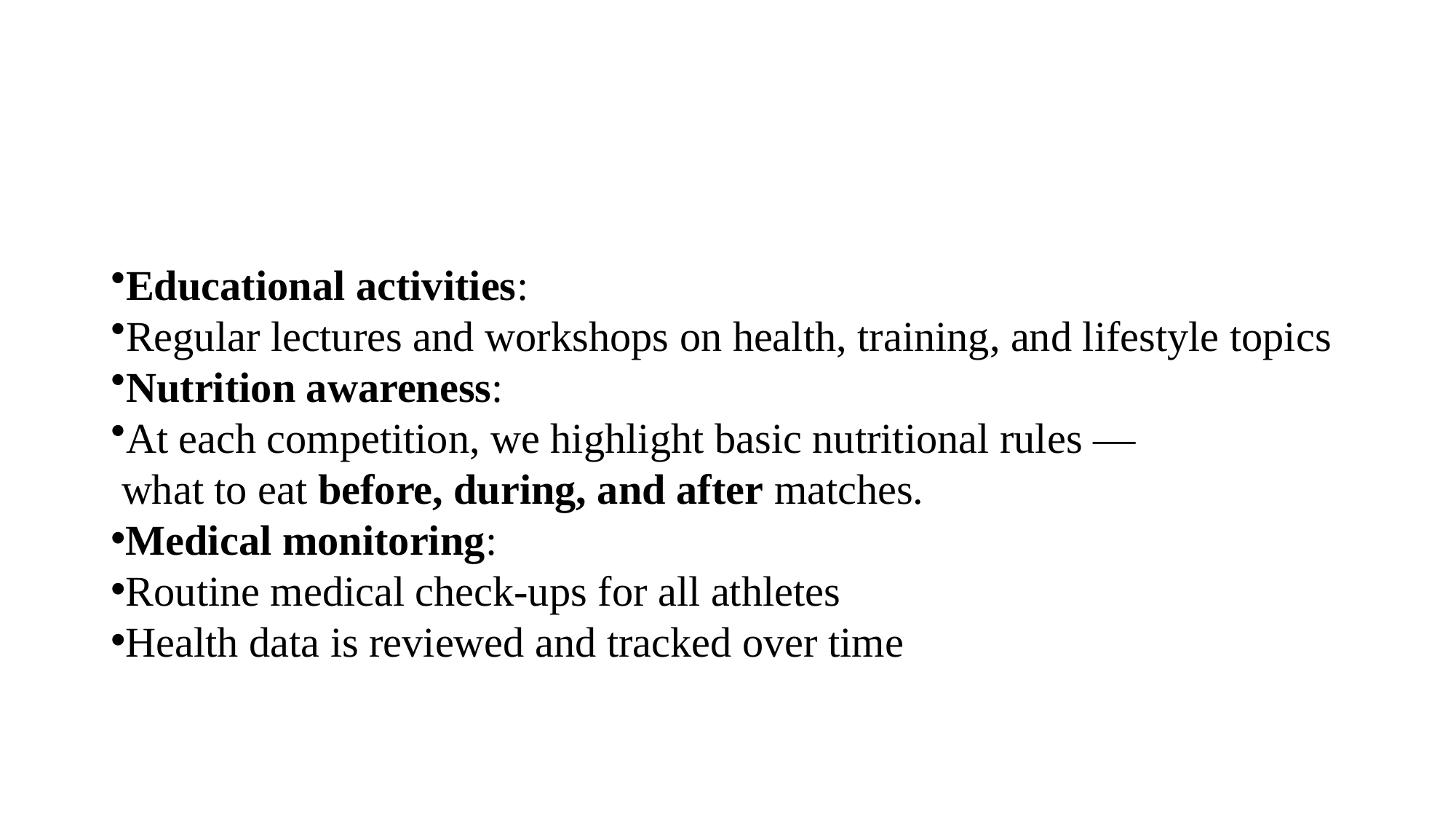

#
Educational activities:
Regular lectures and workshops on health, training, and lifestyle topics
Nutrition awareness:
At each competition, we highlight basic nutritional rules —
 what to eat before, during, and after matches.
Medical monitoring:
Routine medical check-ups for all athletes
Health data is reviewed and tracked over time